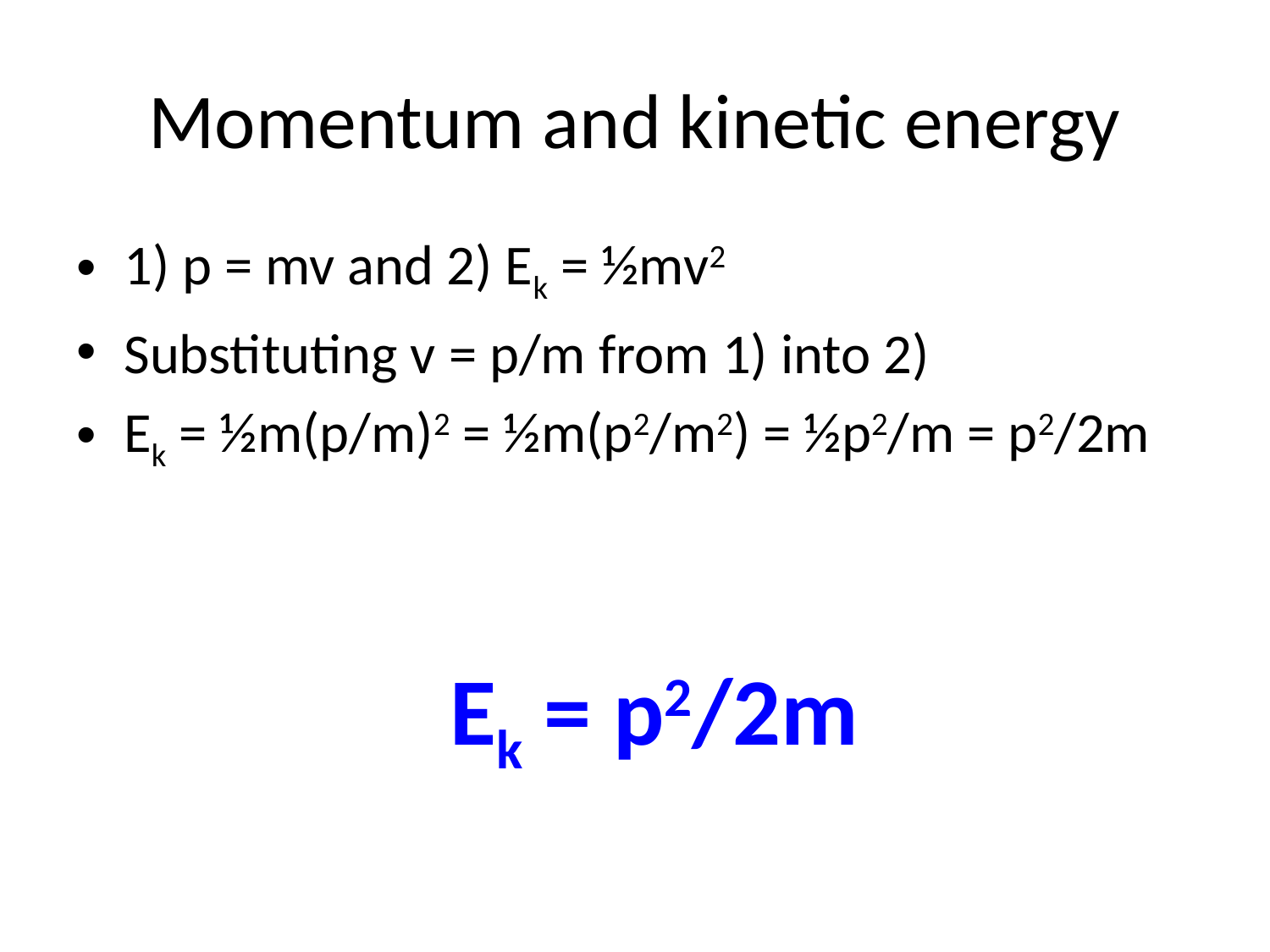

# Momentum and kinetic energy
1) p = mv and 2) Ek = ½mv2
Substituting v = p/m from 1) into 2)
Ek = ½m(p/m)2 = ½m(p2/m2) = ½p2/m = p2/2m

Ek = p2/2m